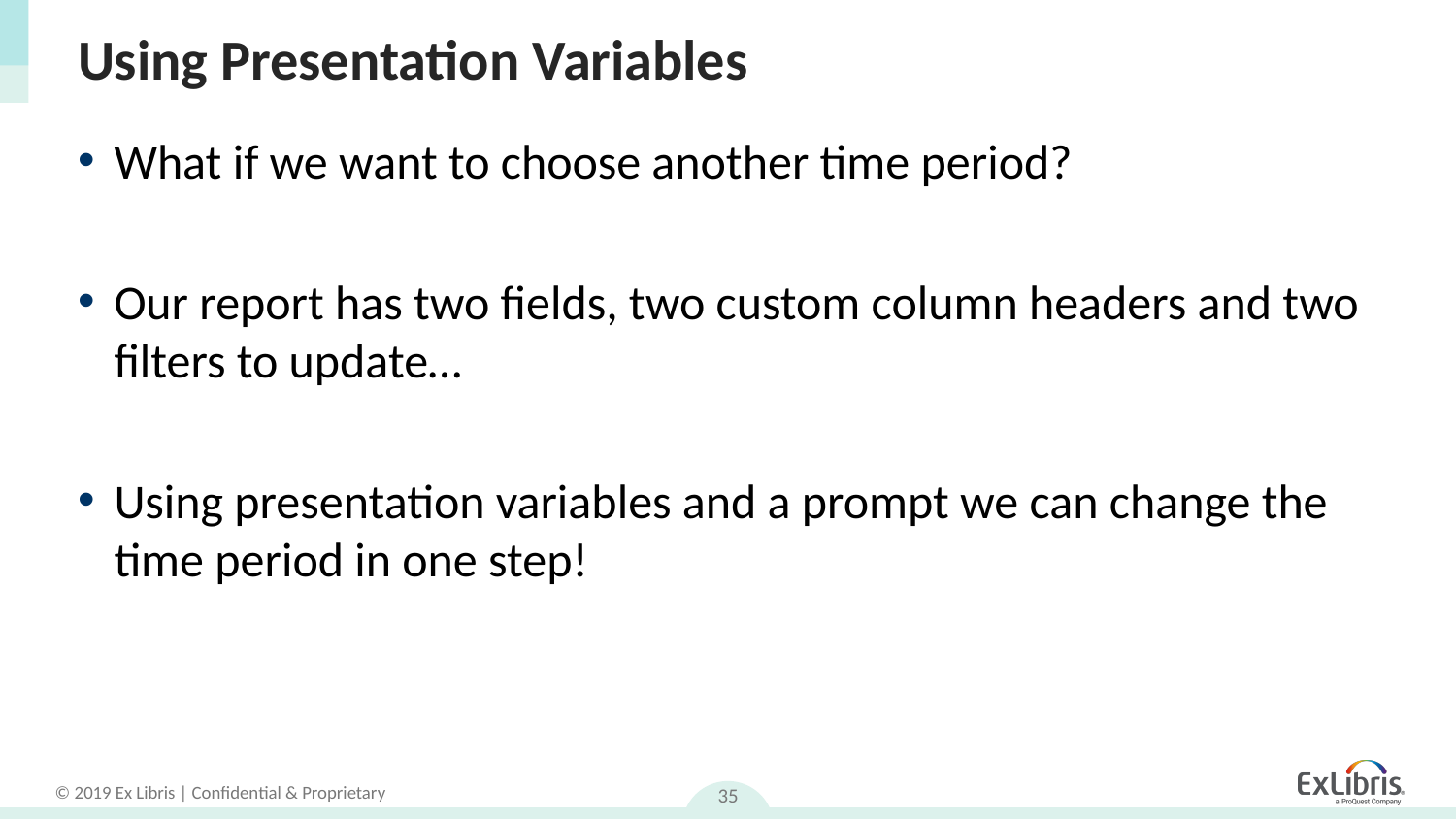

# Using Presentation Variables
What if we want to choose another time period?

Our report has two fields, two custom column headers and two filters to update…

Using presentation variables and a prompt we can change the time period in one step!
35